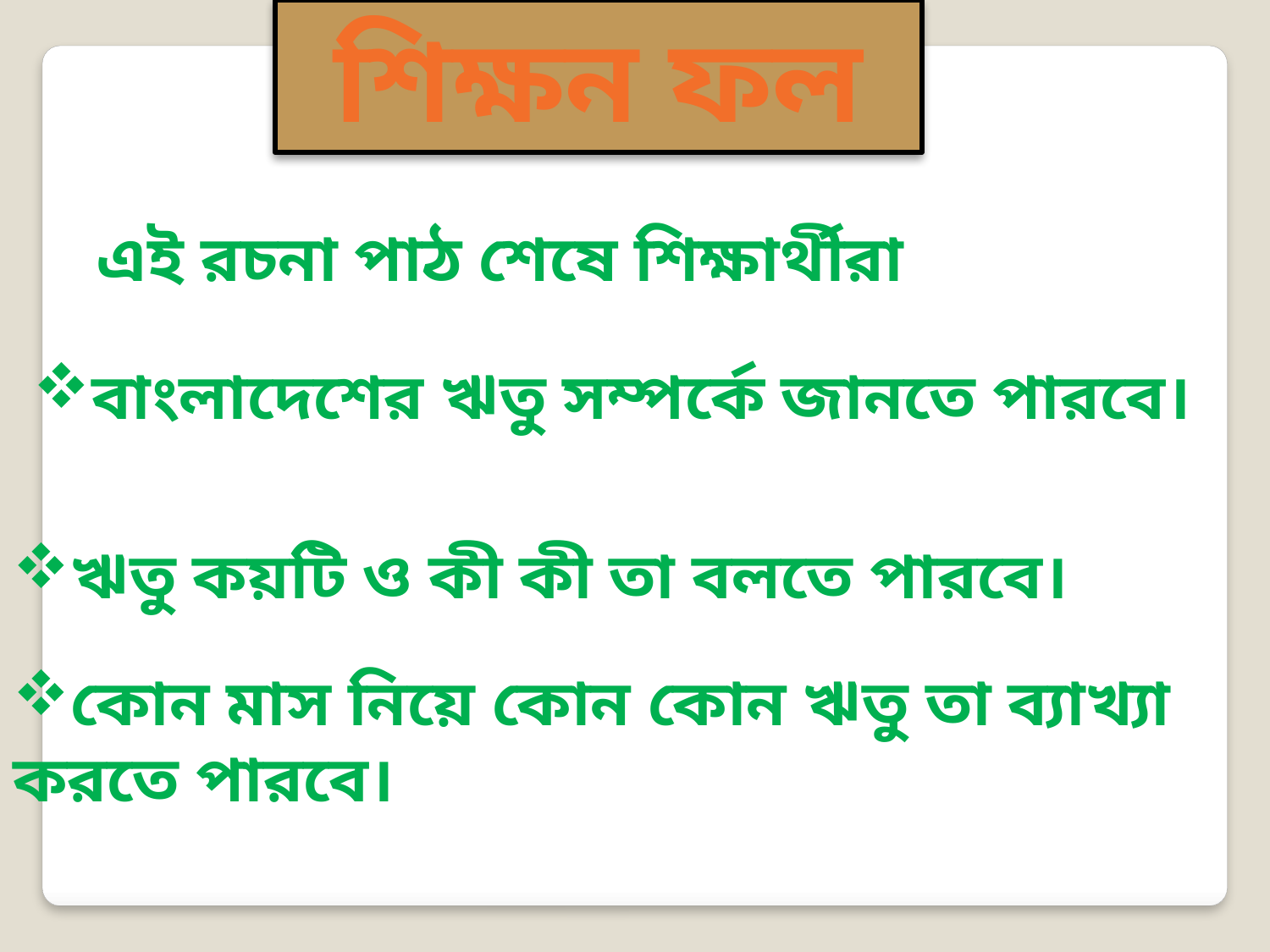

শিক্ষন ফল
এই রচনা পাঠ শেষে শিক্ষার্থীরা
বাংলাদেশের ঋতু সম্পর্কে জানতে পারবে।
ঋতু কয়টি ও কী কী তা বলতে পারবে।
কোন মাস নিয়ে কোন কোন ঋতু তা ব্যাখ্যা করতে পারবে।